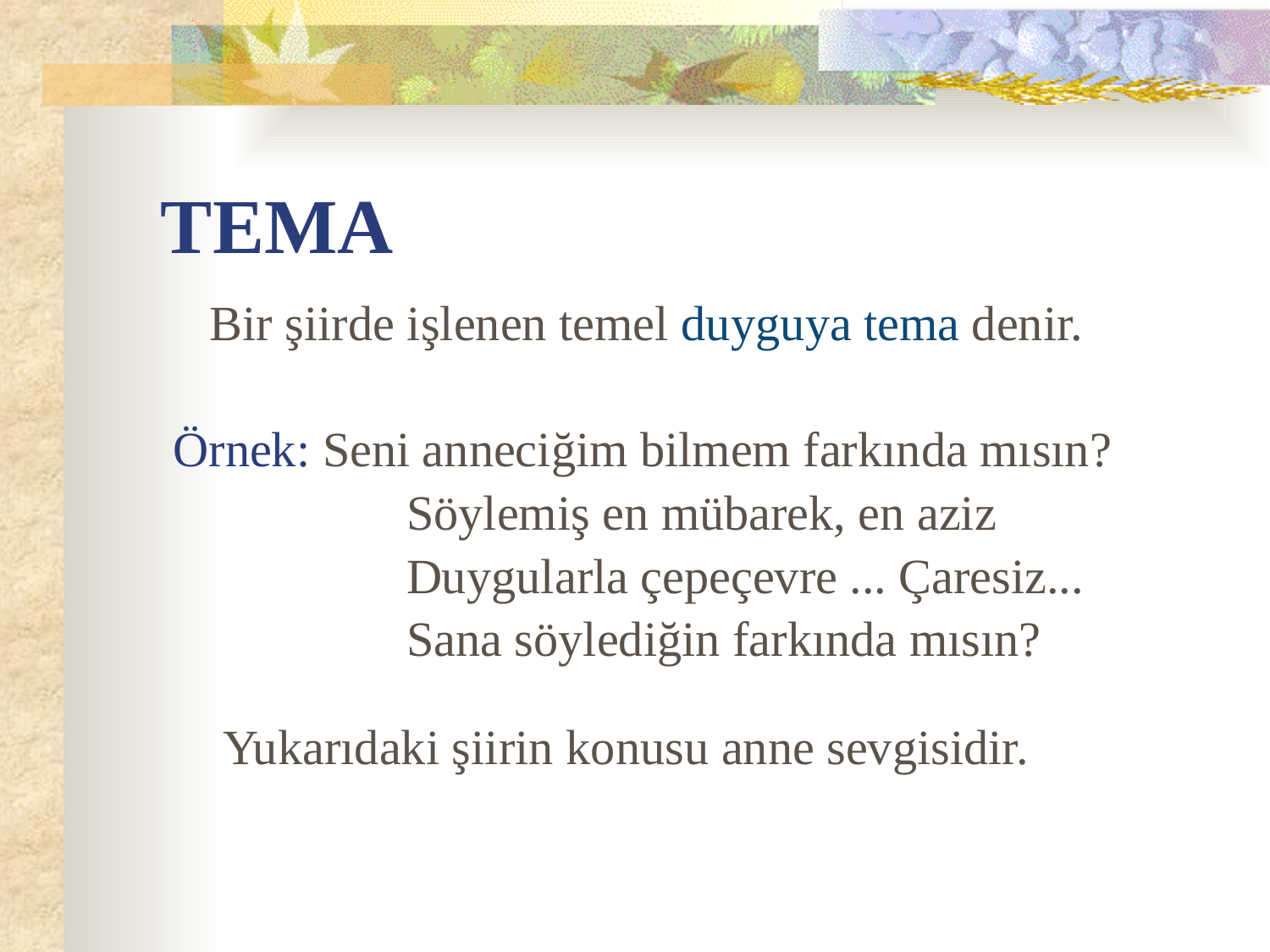

# TEMA
    Bir şiirde işlenen temel duyguya tema denir.

 Örnek: Seni anneciğim bilmem farkında mısın?
                    Söylemiş en mübarek, en aziz
                    Duygularla çepeçevre ... Çaresiz...
                    Sana söylediğin farkında mısın?

       Yukarıdaki şiirin konusu anne sevgisidir.